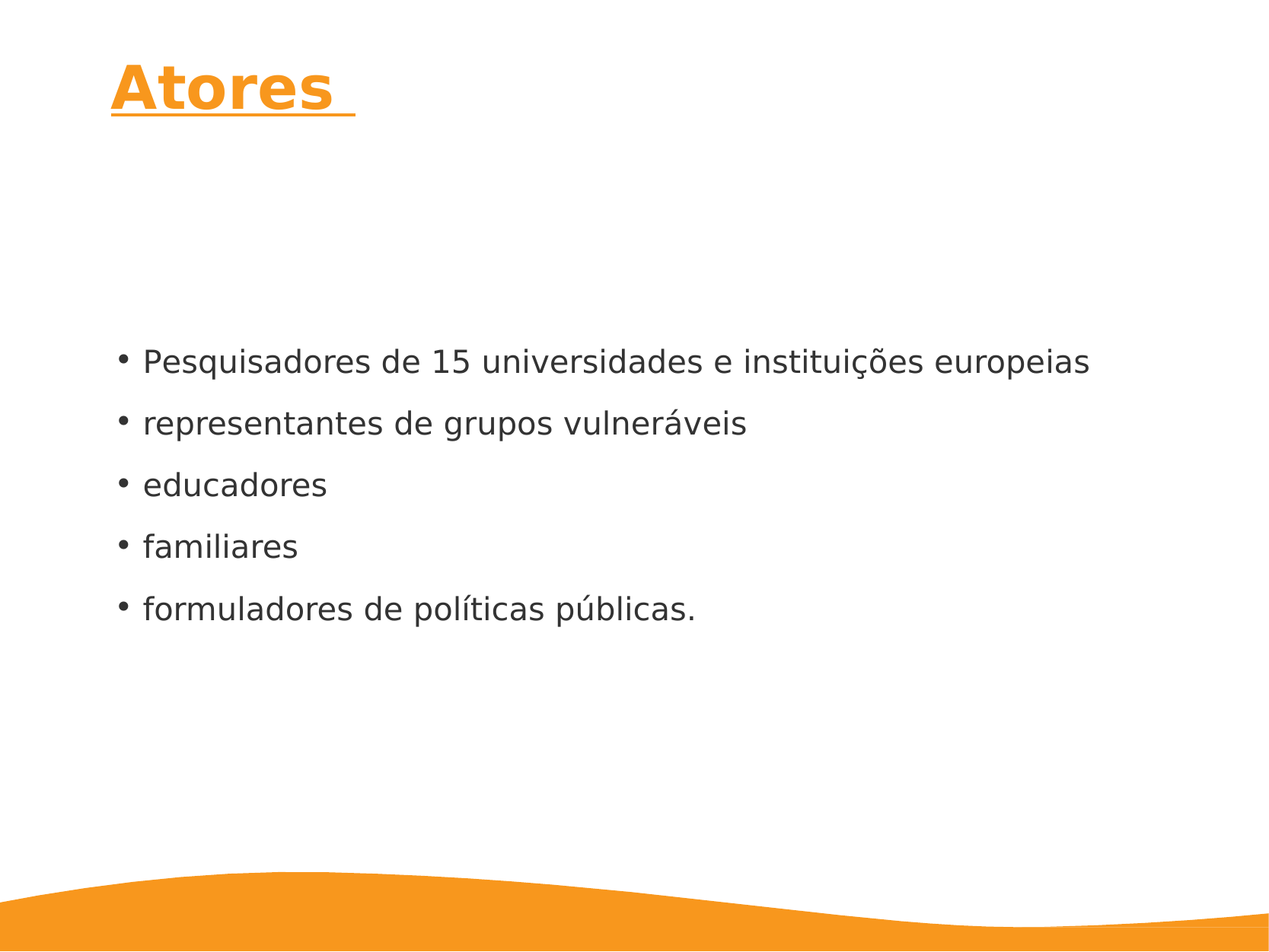

# Atores
Pesquisadores de 15 universidades e instituições europeias

representantes de grupos vulneráveis

educadores

familiares

formuladores de políticas públicas.